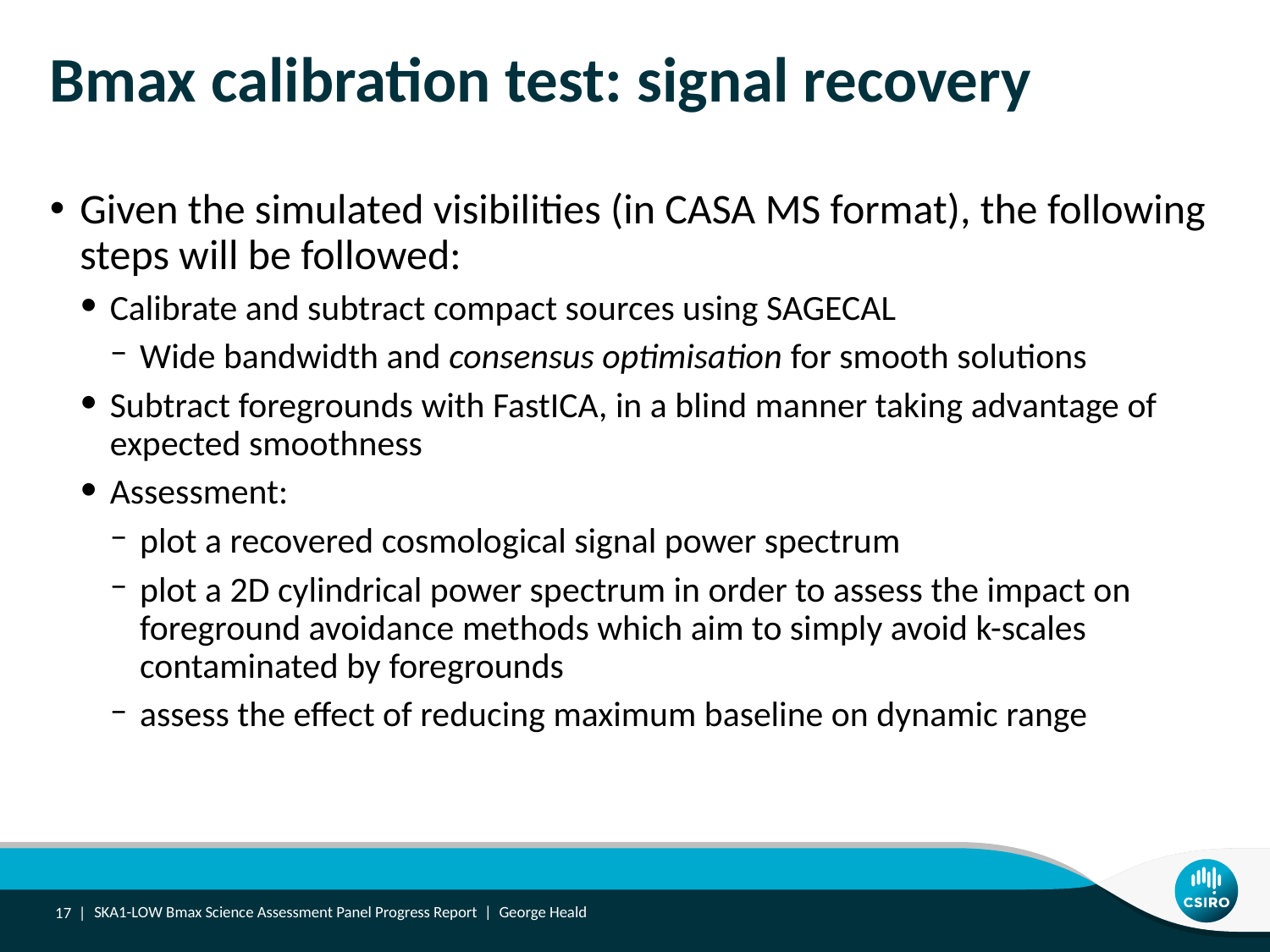

# Bmax calibration test: signal recovery

Given the simulated visibilities (in CASA MS format), the following steps will be followed:
Calibrate and subtract compact sources using SAGECAL
Wide bandwidth and consensus optimisation for smooth solutions
Subtract foregrounds with FastICA, in a blind manner taking advantage of expected smoothness
Assessment:
plot a recovered cosmological signal power spectrum
plot a 2D cylindrical power spectrum in order to assess the impact on foreground avoidance methods which aim to simply avoid k-scales contaminated by foregrounds
assess the effect of reducing maximum baseline on dynamic range

17  |
SKA1-LOW Bmax Science Assessment Panel Progress Report  |  George Heald